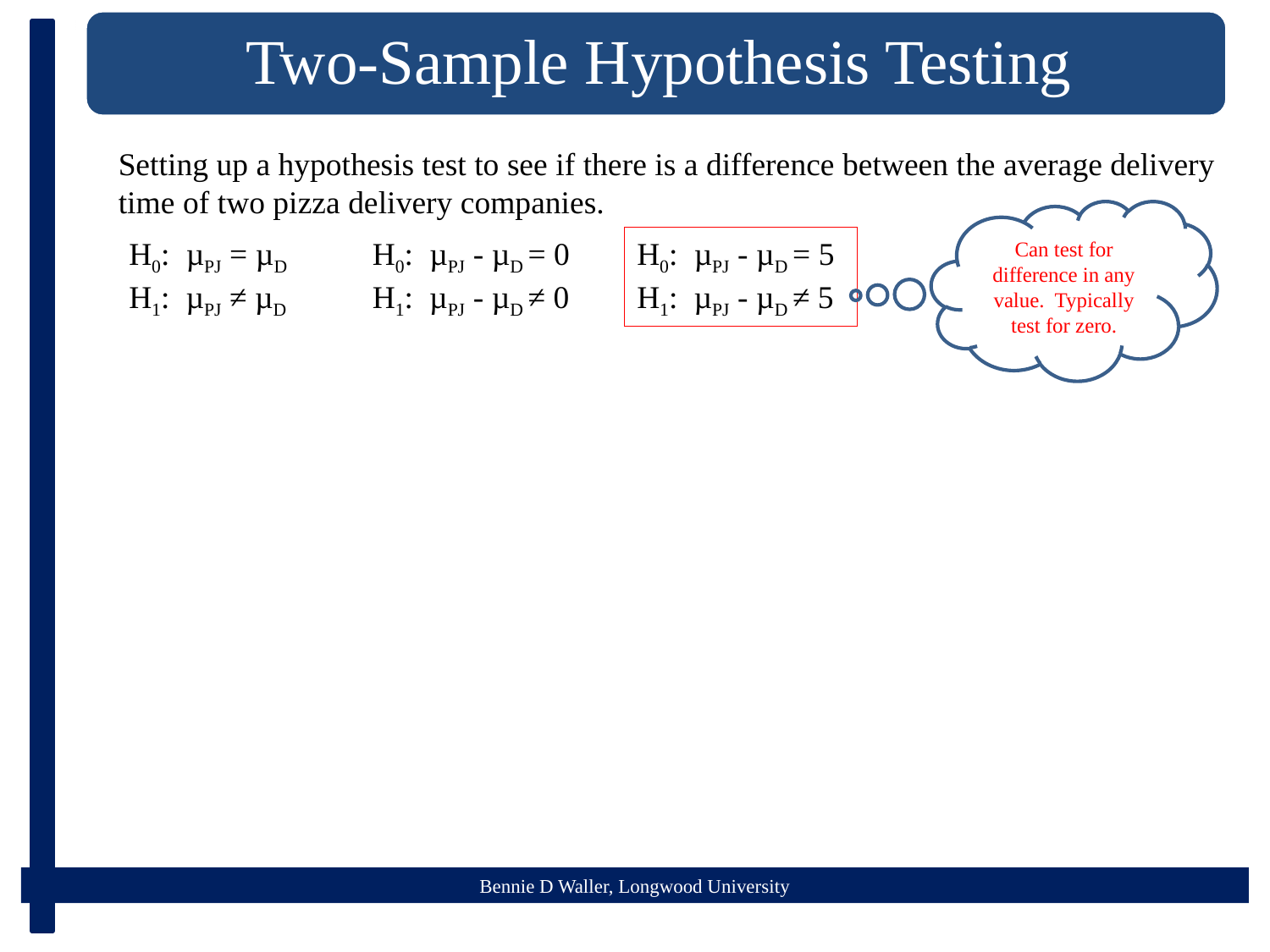

Two-Sample Hypothesis Testing
Setting up a hypothesis test to see if there is a difference between the average delivery time of two pizza delivery companies.
Can test for difference in any value.  Typically test for zero.
H0:  µPJ - µD = 0
H1:  µPJ - µD ≠ 0
H0:  µPJ = µD
H1:  µPJ ≠ µD
H0:  µPJ - µD = 5
H1:  µPJ - µD ≠ 5